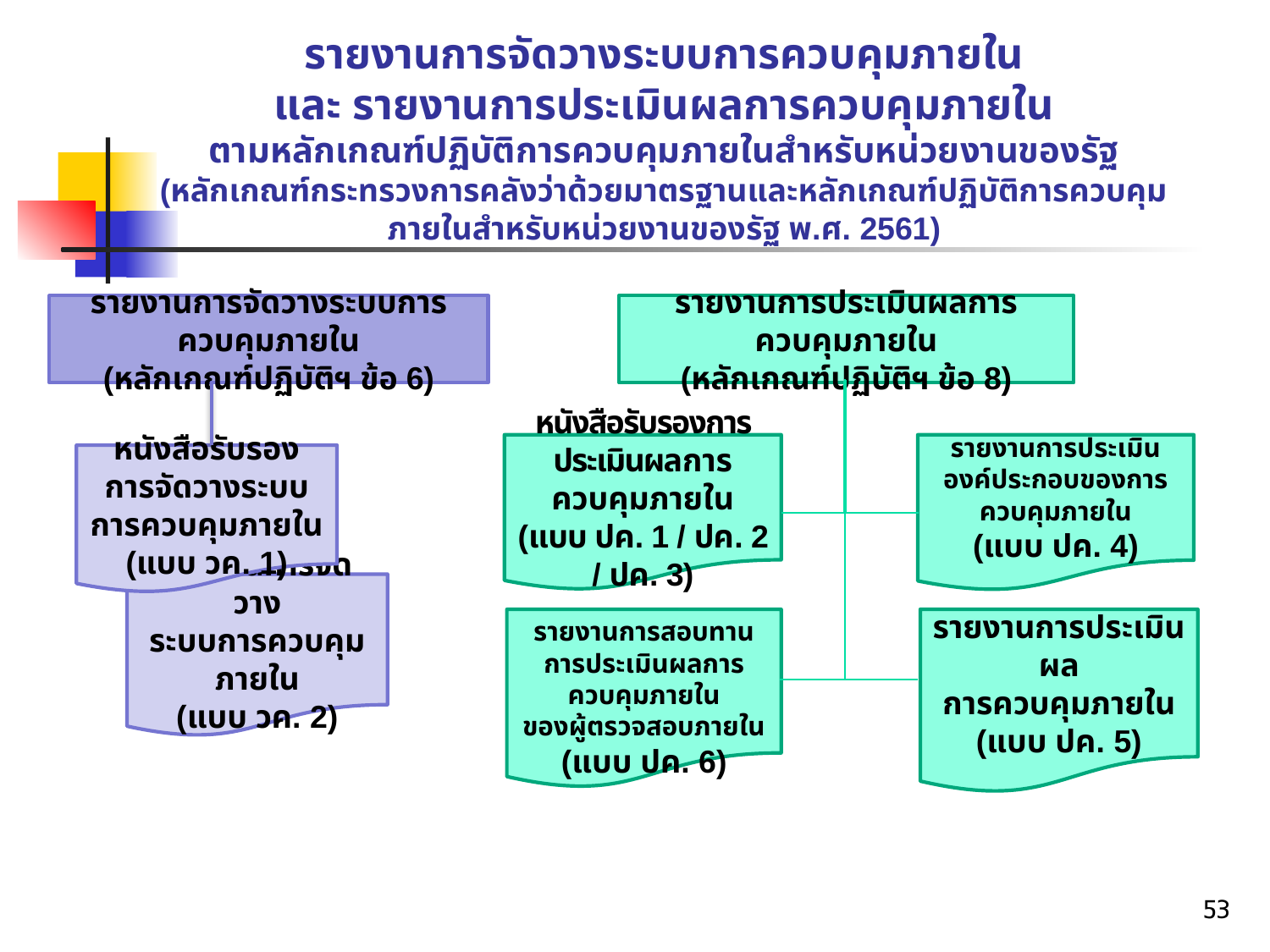

# รายงานการจัดวางระบบการควบคุมภายใน และ รายงานการประเมินผลการควบคุมภายใน ตามหลักเกณฑ์ปฏิบัติการควบคุมภายในสำหรับหน่วยงานของรัฐ (หลักเกณฑ์กระทรวงการคลังว่าด้วยมาตรฐานและหลักเกณฑ์ปฏิบัติการควบคุมภายในสำหรับหน่วยงานของรัฐ พ.ศ. 2561)
รายงานการจัดวางระบบการควบคุมภายใน
(หลักเกณฑ์ปฏิบัติฯ ข้อ 6)
รายงานการประเมินผลการควบคุมภายใน
(หลักเกณฑ์ปฏิบัติฯ ข้อ 8)
หนังสือรับรองการประเมินผลการควบคุมภายใน
(แบบ ปค. 1 / ปค. 2 / ปค. 3)
รายงานการประเมินองค์ประกอบของการควบคุมภายใน
(แบบ ปค. 4)
หนังสือรับรองการจัดวางระบบการควบคุมภายใน
(แบบ วค. 1)
รายงานการจัดวาง
ระบบการควบคุมภายใน
(แบบ วค. 2)

รายงานการสอบทาน
การประเมินผลการควบคุมภายใน
ของผู้ตรวจสอบภายใน
(แบบ ปค. 6)
รายงานการประเมินผล
การควบคุมภายใน
(แบบ ปค. 5)
53